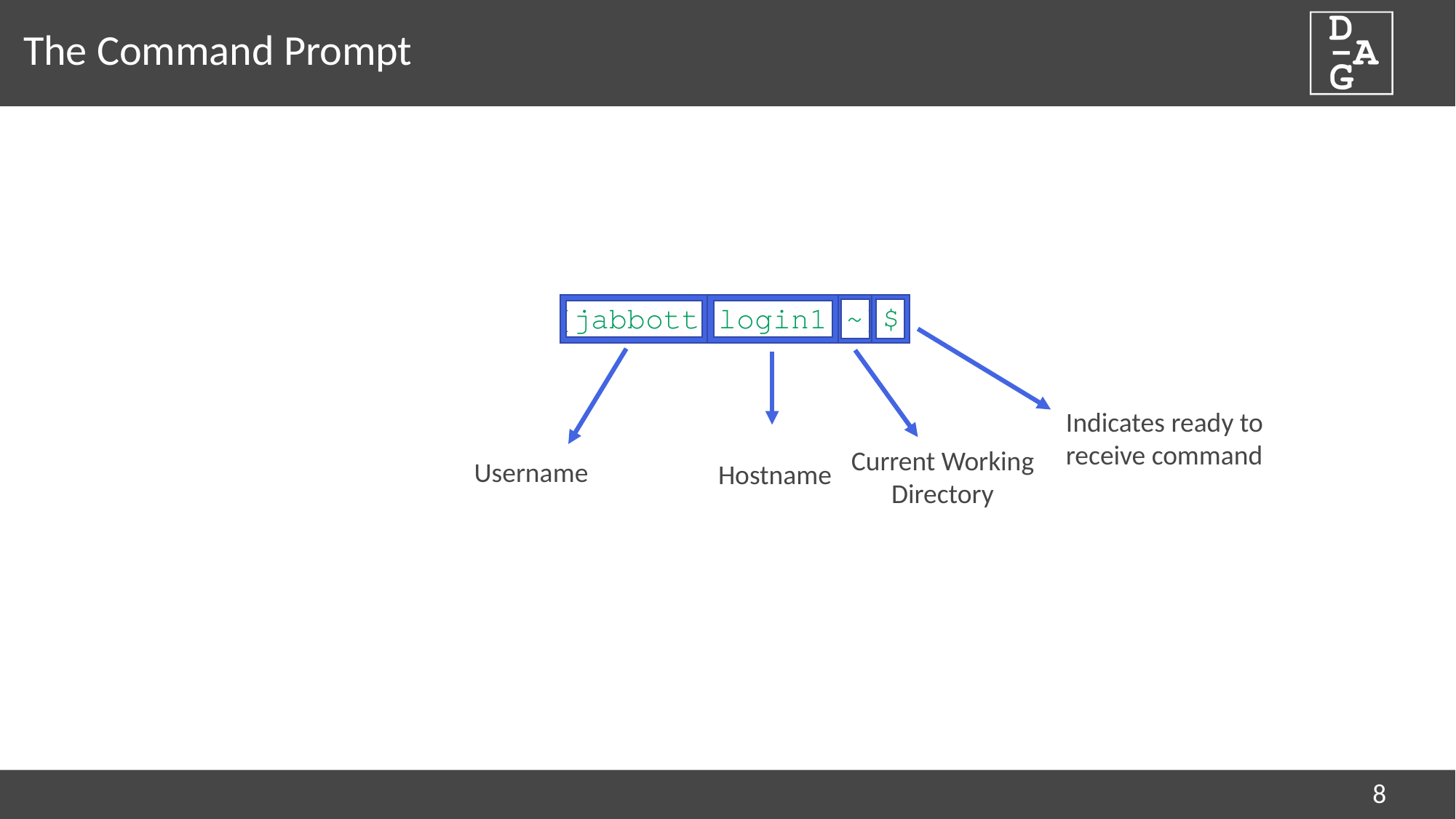

# The Command Prompt

[jabbott@login1 ~]$

Indicates ready to
receive command

Username

Current Working
Directory

Hostname
8